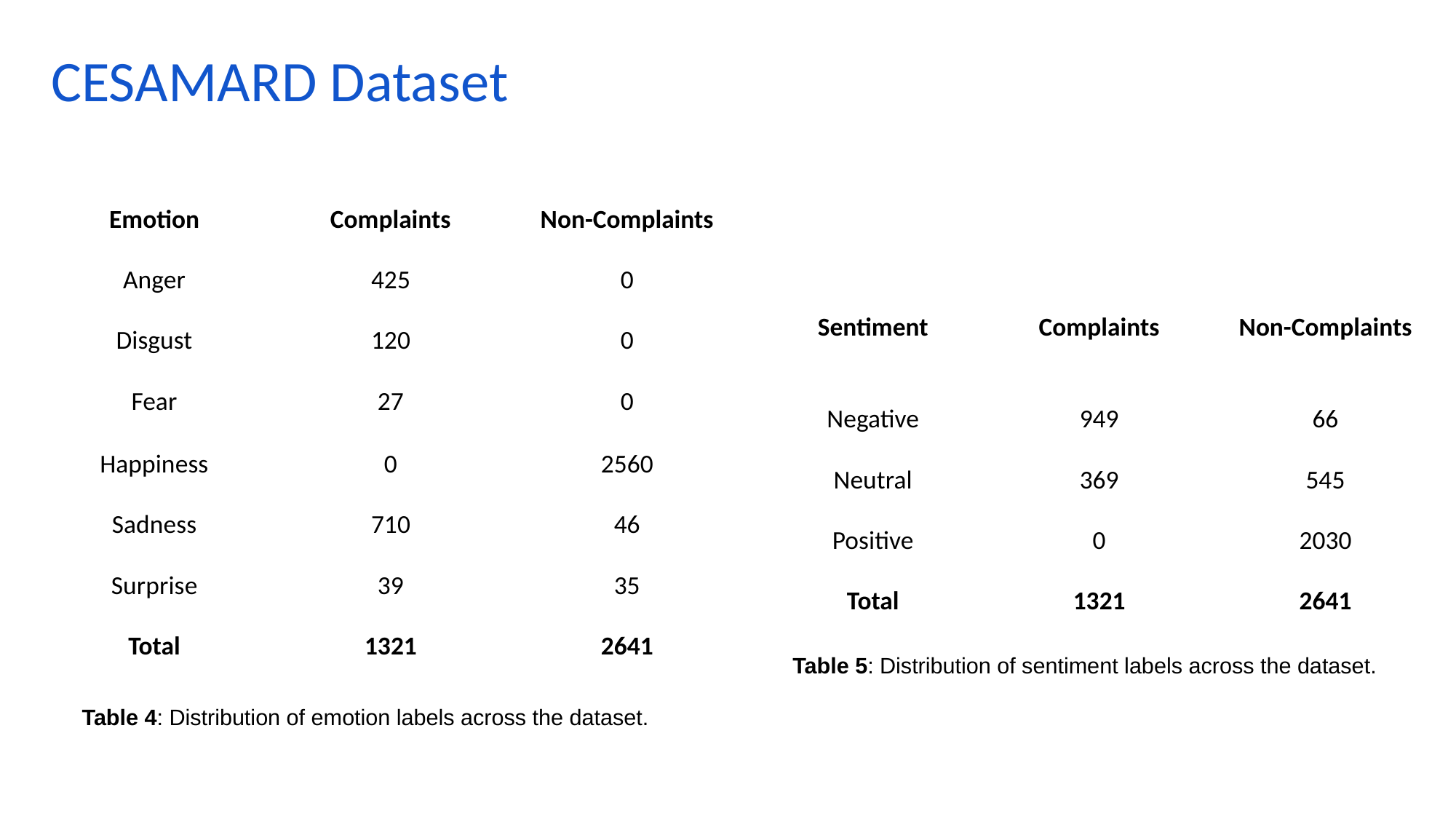

# CESAMARD Dataset

| Emotion | Complaints | Non-Complaints |
| --- | --- | --- |
| Anger | 425 | 0 |
| Disgust | 120 | 0 |
| Fear | 27 | 0 |
| Happiness | 0 | 2560 |
| Sadness | 710 | 46 |
| Surprise | 39 | 35 |
| Total | 1321 | 2641 |
| Sentiment | Complaints | Non-Complaints |
| --- | --- | --- |
| Negative | 949 | 66 |
| Neutral | 369 | 545 |
| Positive | 0 | 2030 |
| Total | 1321 | 2641 |
Table 5: Distribution of sentiment labels across the dataset.
       Table 4: Distribution of emotion labels across the dataset.